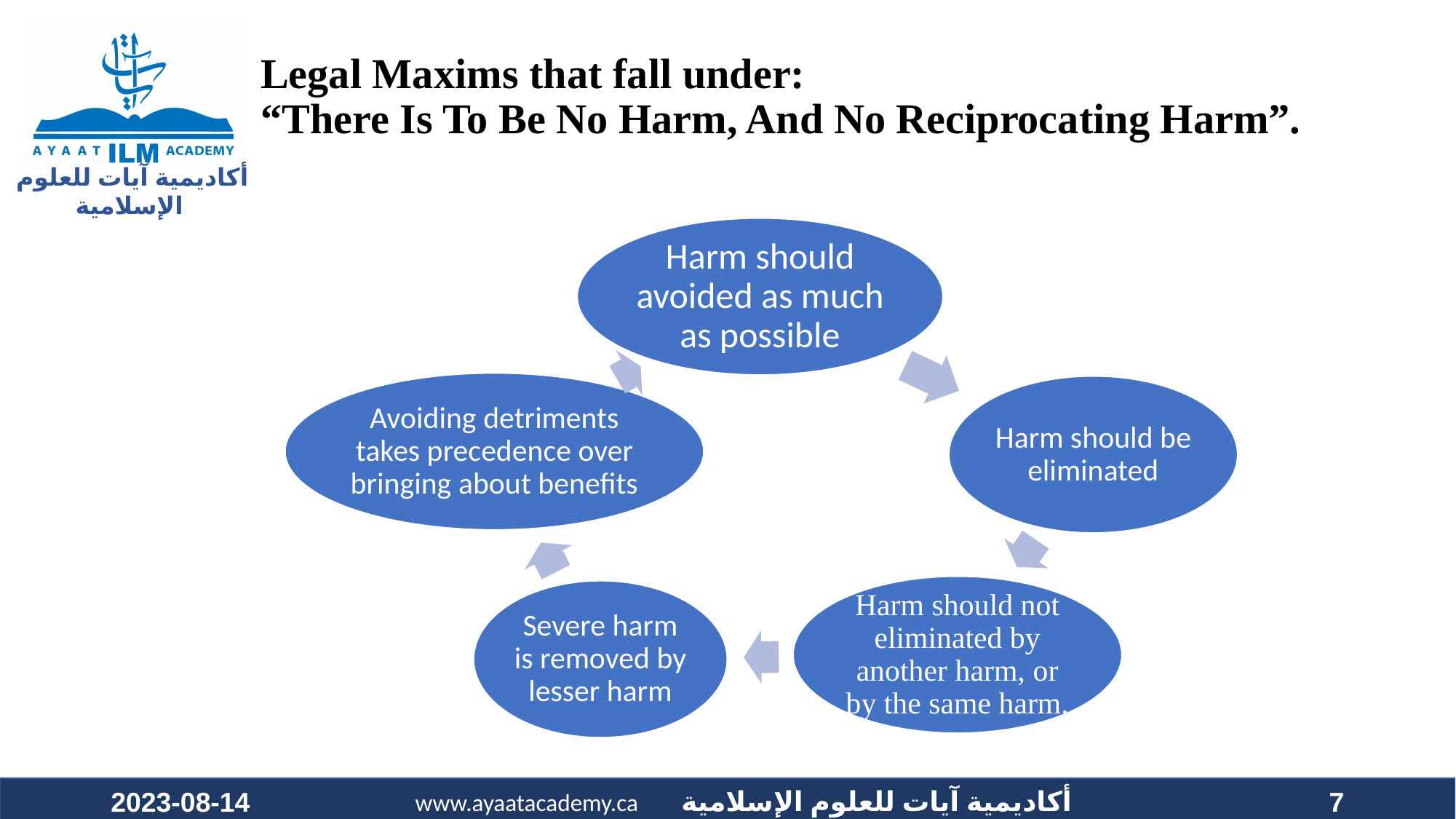

# Legal Maxims that fall under: “There Is To Be No Harm, And No Reciprocating Harm”.
Harm should avoided as much as possible

Harm should be eliminated

Harm should not eliminated by another harm, or by the same harm.

Severe harm is removed by lesser harm

Avoiding detriments takes precedence over bringing about benefits

2023-08-14
7